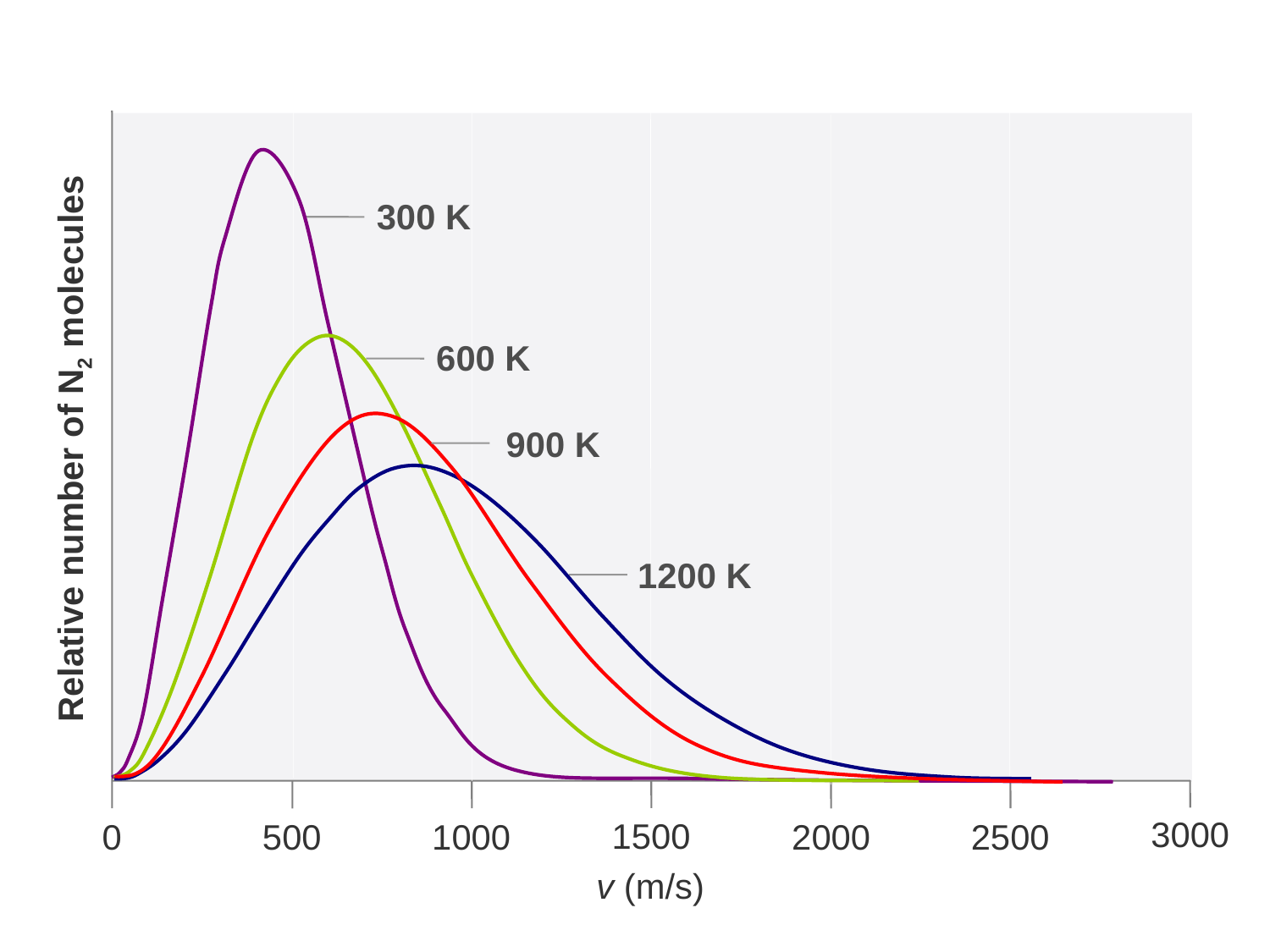

300 K

600 K

900 K
Relative number of N2 molecules

1200 K

3000
1500
0
2000
500
2500
1000
v (m/s)